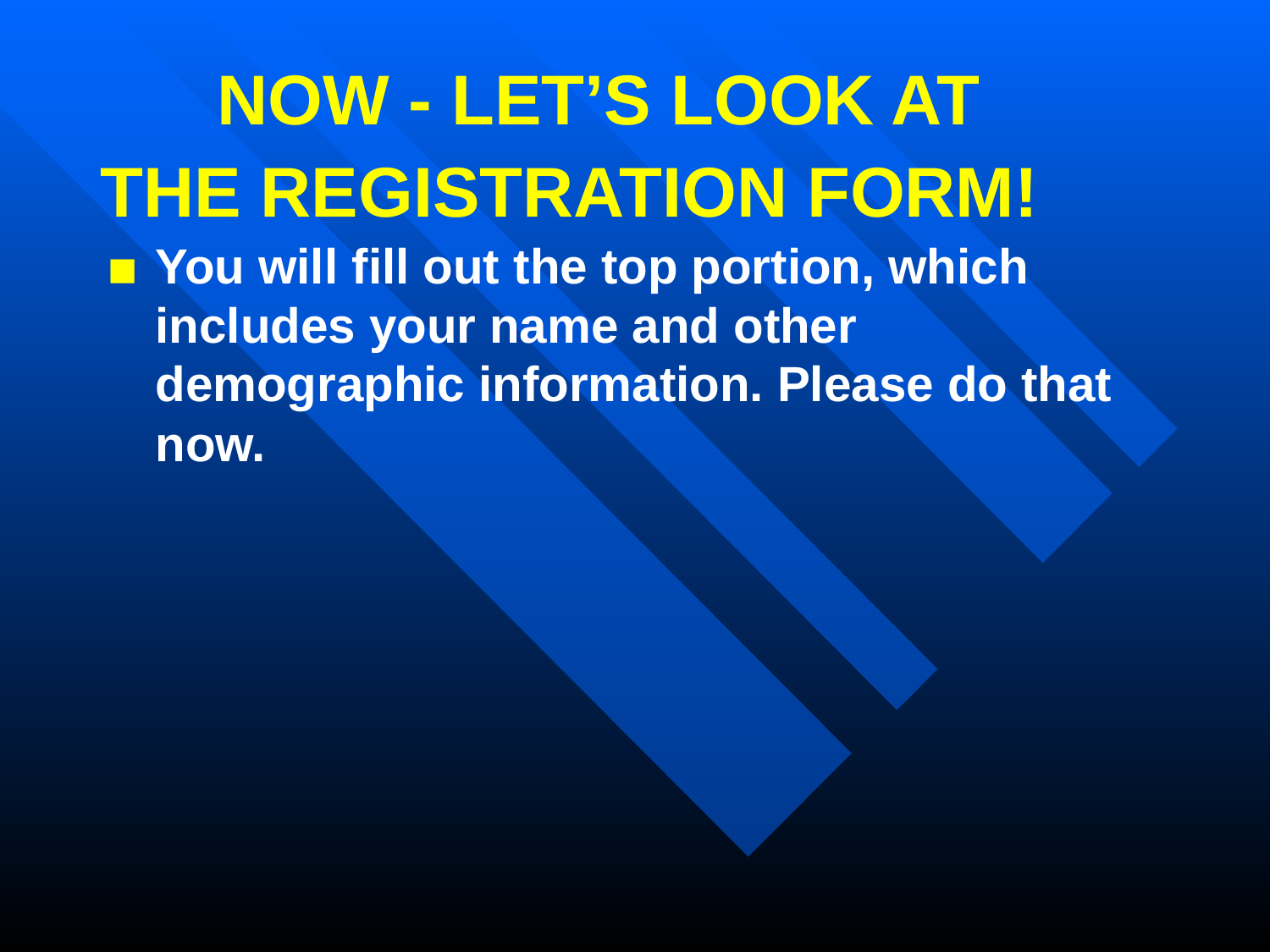

# NOW - LET’S LOOK AT THE REGISTRATION FORM!
You will fill out the top portion, which includes your name and other demographic information. Please do that now.